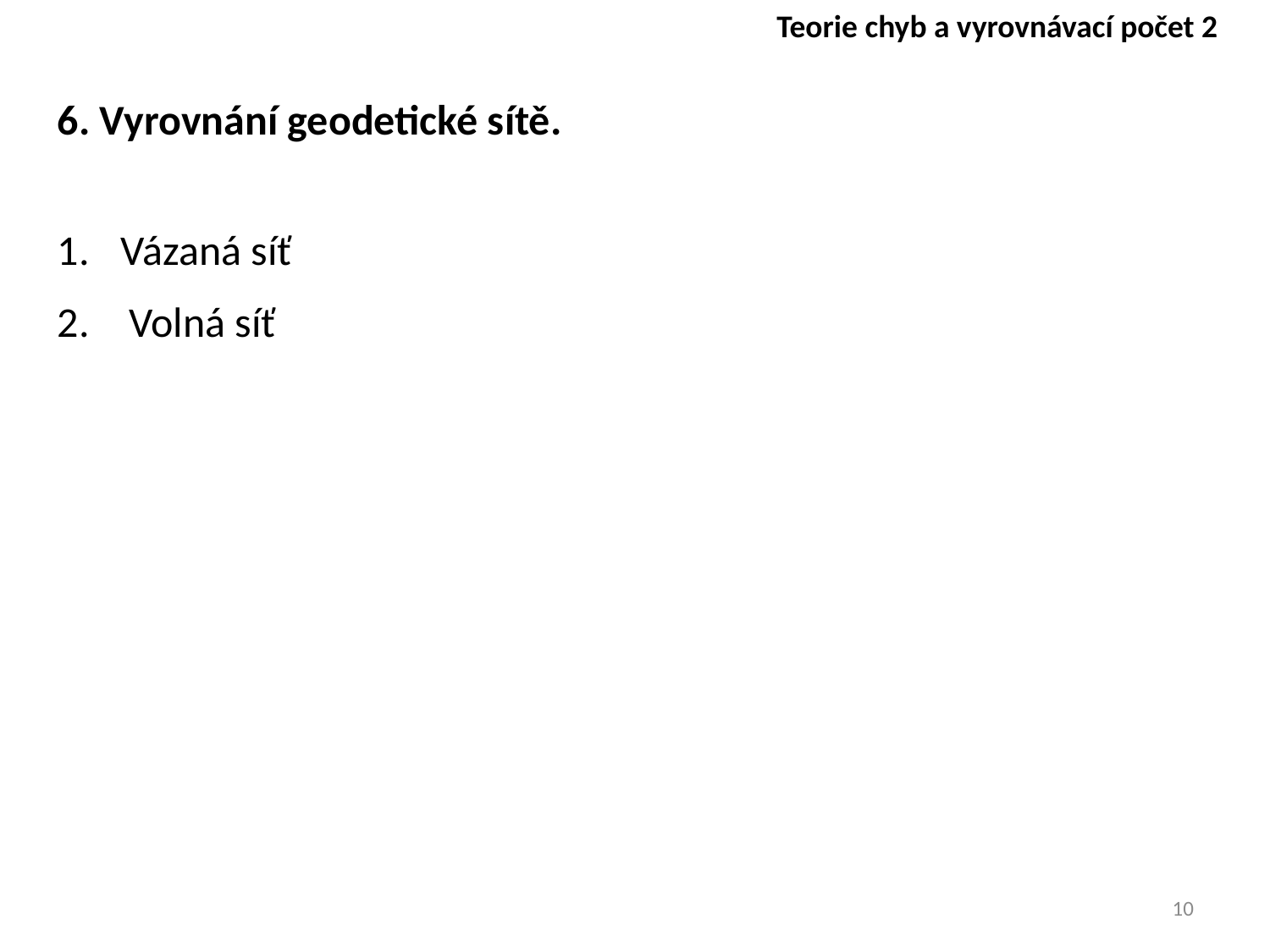

Teorie chyb a vyrovnávací počet 2
6. Vyrovnání geodetické sítě.

Vázaná síť
Volná síť
10